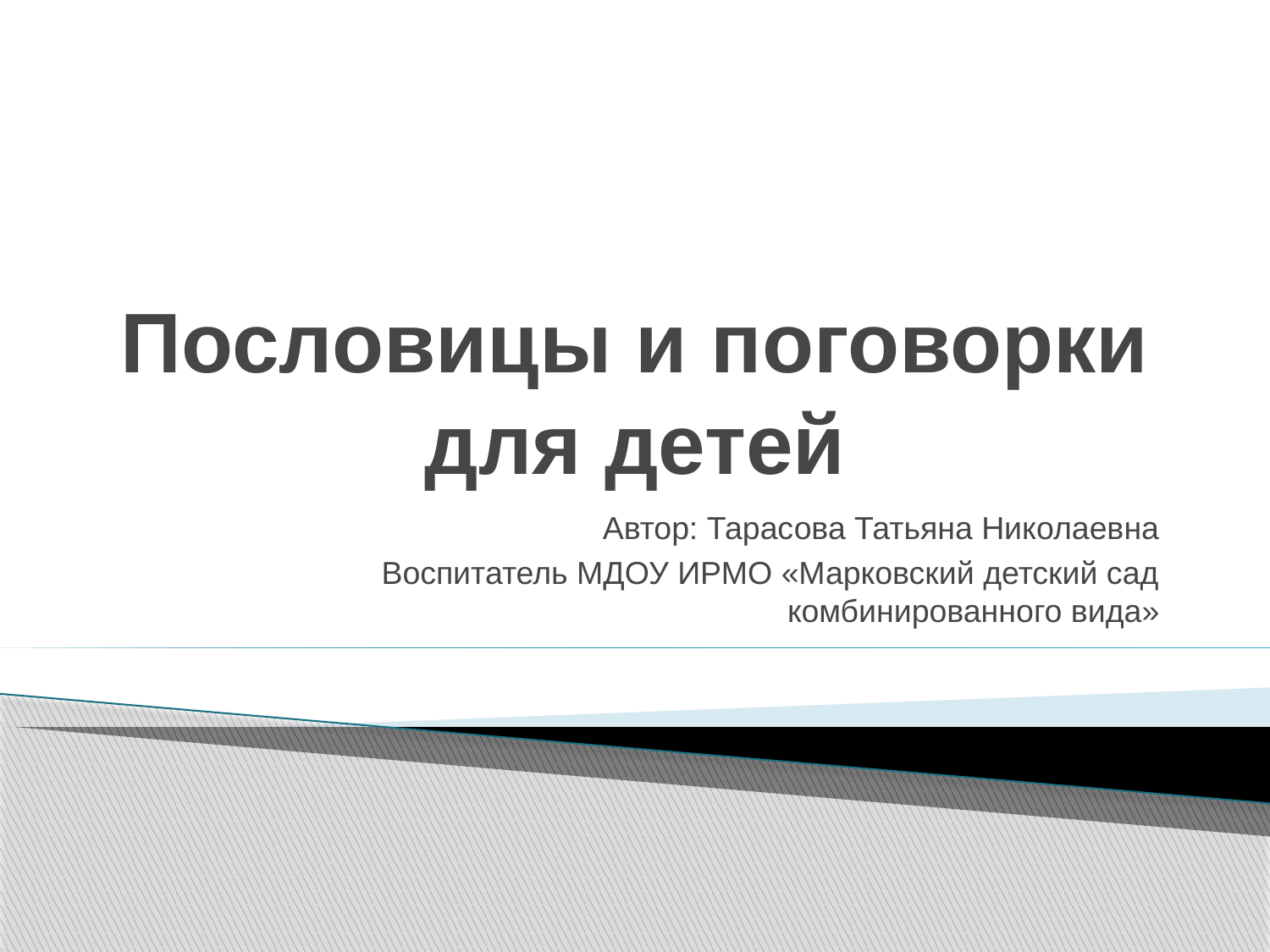

# Пословицы и поговорки для детей
Автор: Тарасова Татьяна Николаевна
Воспитатель МДОУ ИРМО «Марковский детский сад комбинированного вида»